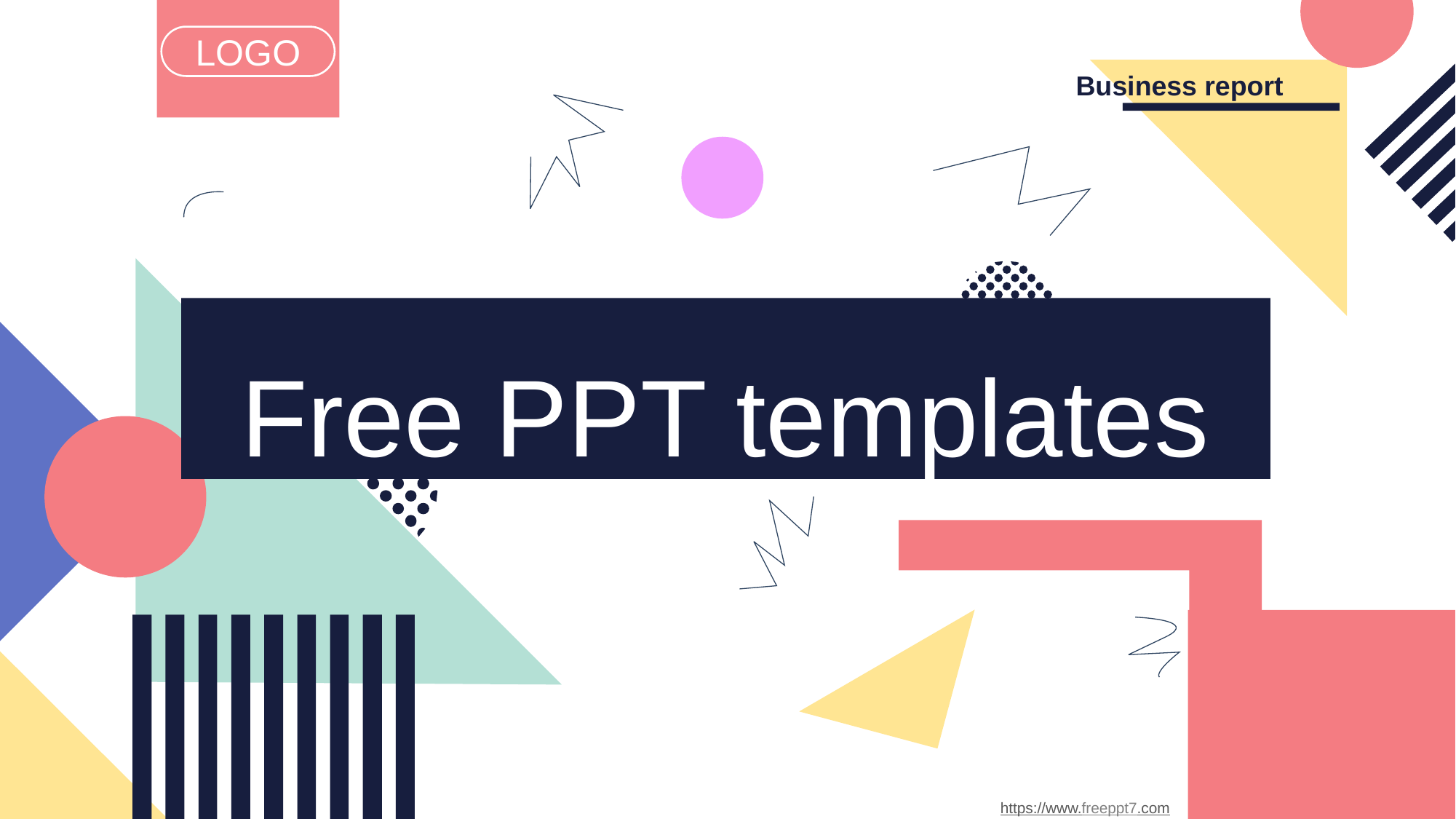

LOGO
Business report

Free PPT templates

https://www.freeppt7.com